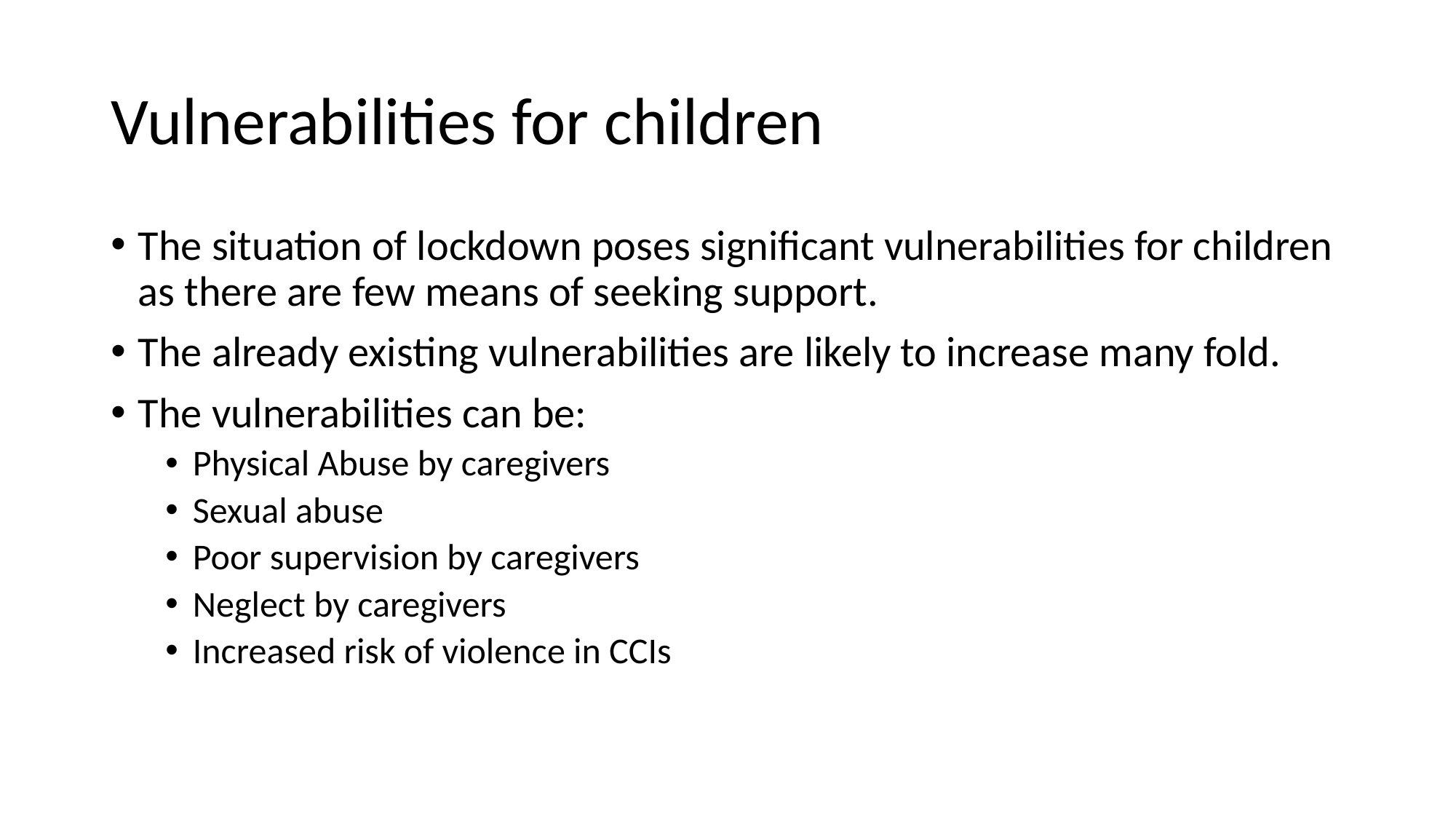

# Vulnerabilities for children
The situation of lockdown poses significant vulnerabilities for children as there are few means of seeking support.
The already existing vulnerabilities are likely to increase many fold.
The vulnerabilities can be:
Physical Abuse by caregivers
Sexual abuse
Poor supervision by caregivers
Neglect by caregivers
Increased risk of violence in CCIs